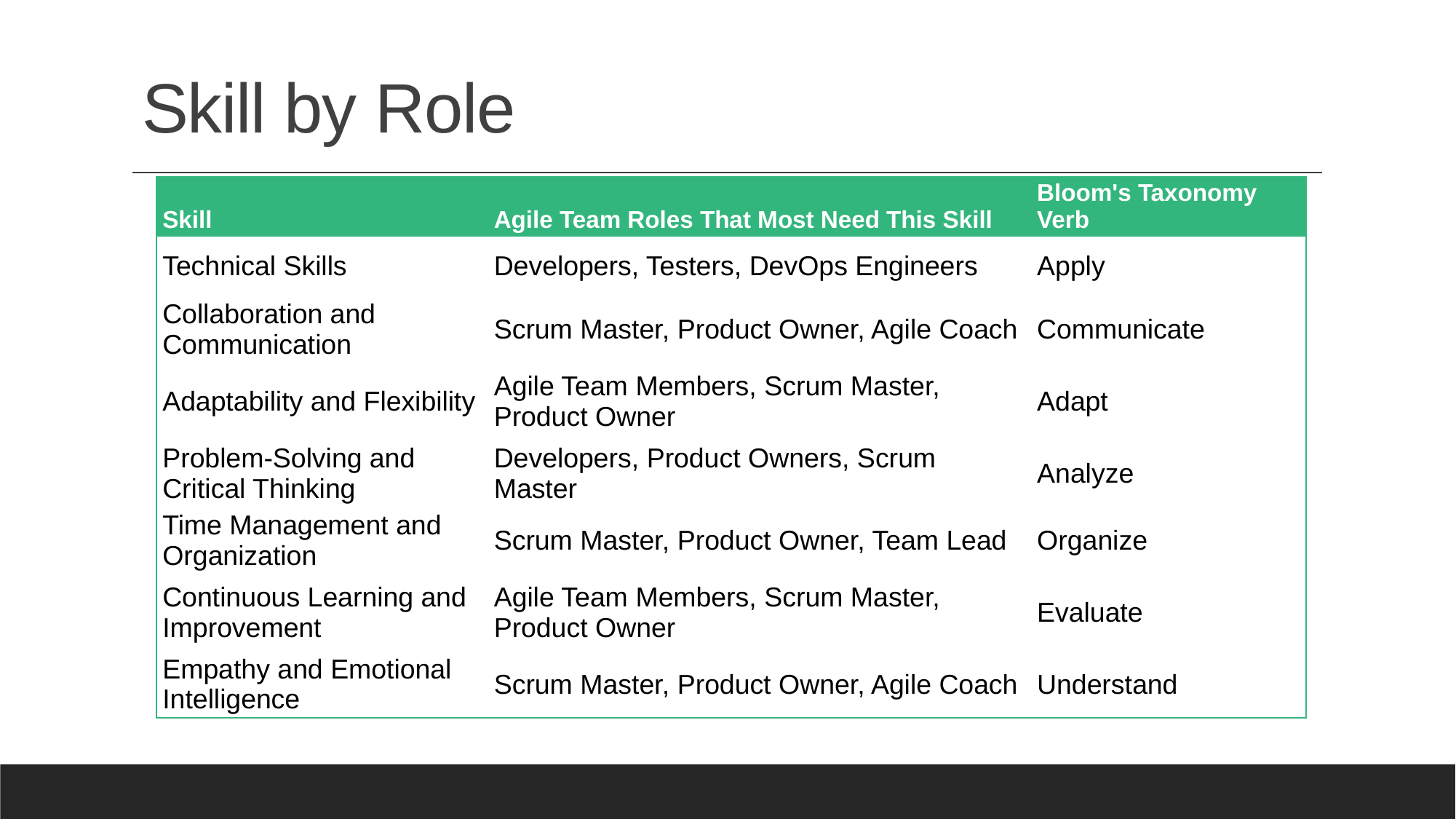

# Skill by Role
| Skill | Agile Team Roles That Most Need This Skill | Bloom's Taxonomy Verb |
| --- | --- | --- |
| Technical Skills | Developers, Testers, DevOps Engineers | Apply |
| Collaboration and Communication | Scrum Master, Product Owner, Agile Coach | Communicate |
| Adaptability and Flexibility | Agile Team Members, Scrum Master, Product Owner | Adapt |
| Problem-Solving and Critical Thinking | Developers, Product Owners, Scrum Master | Analyze |
| Time Management and Organization | Scrum Master, Product Owner, Team Lead | Organize |
| Continuous Learning and Improvement | Agile Team Members, Scrum Master, Product Owner | Evaluate |
| Empathy and Emotional Intelligence | Scrum Master, Product Owner, Agile Coach | Understand |